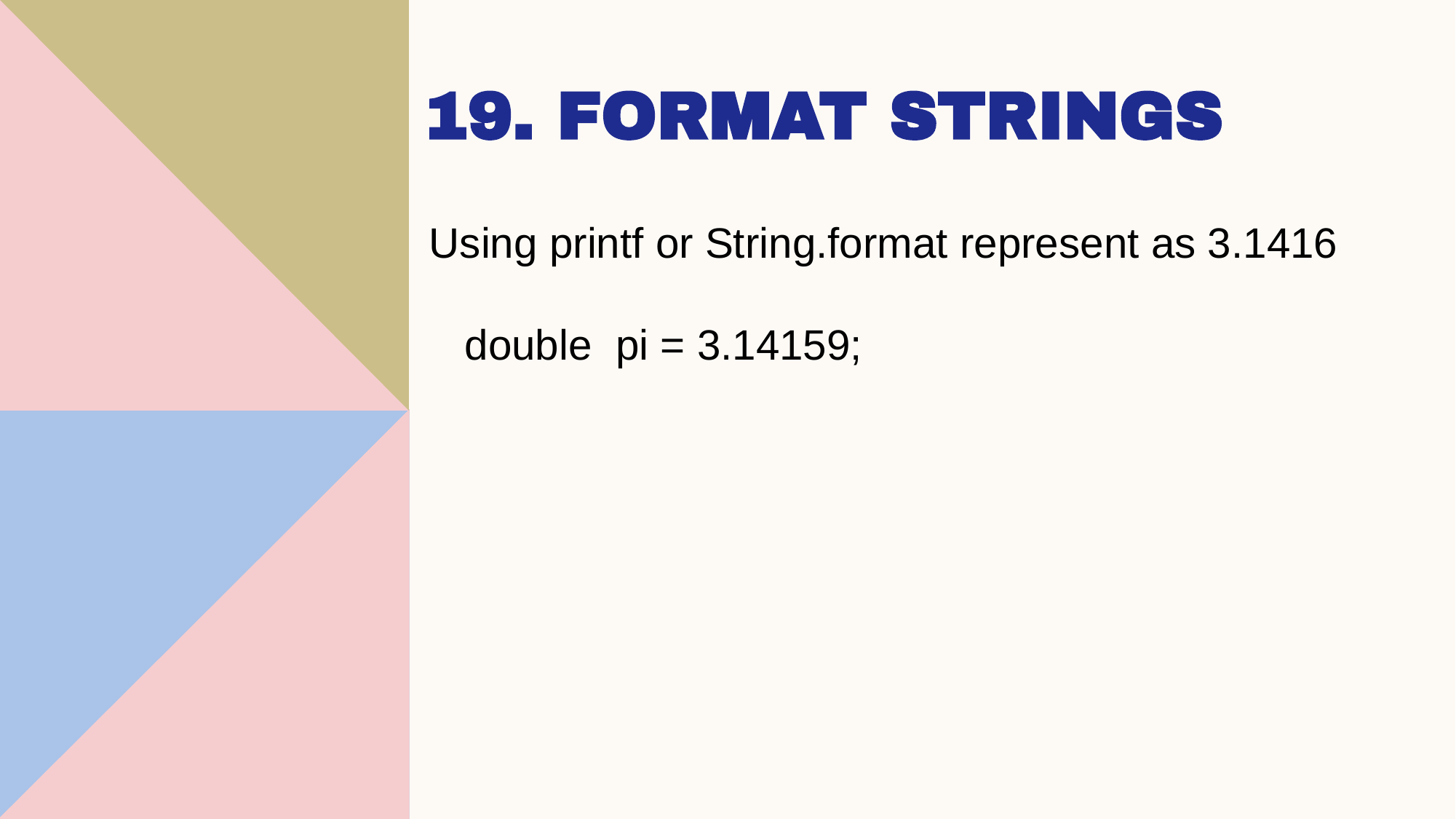

# 19. Format Strings
Using printf or String.format represent as 3.1416

   double  pi = 3.14159;